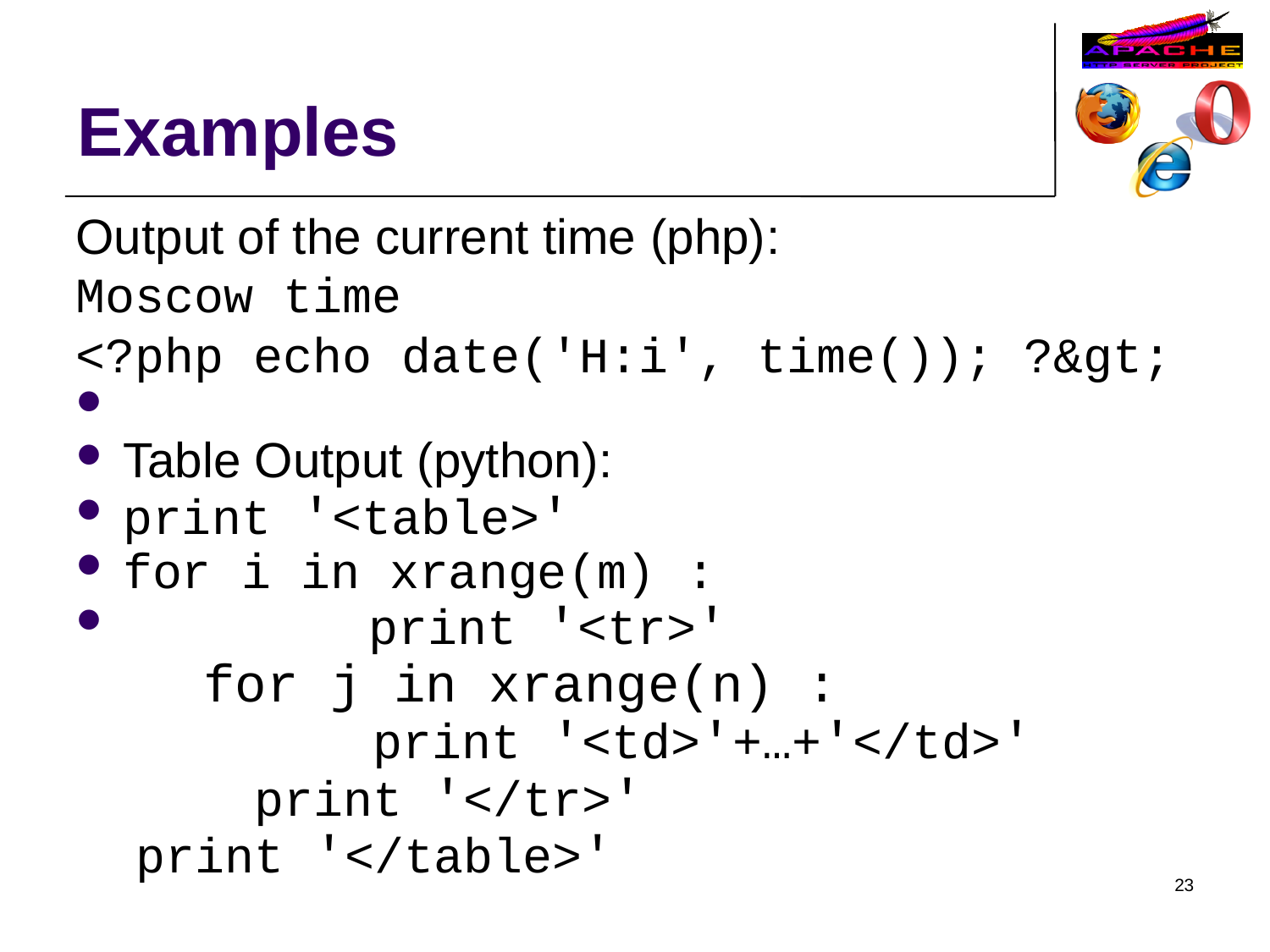

Examples
Output of the current time (php):
Moscow time
<?php echo date('H:i', time()); ?&gt;

Table Output (python):
print '<table>'
for i in xrange(m) :
	    print '<tr>'
    for j in xrange(n) :
          print '<td>'+…+'</td>'
      print '</tr>'
  print '</table>'
23